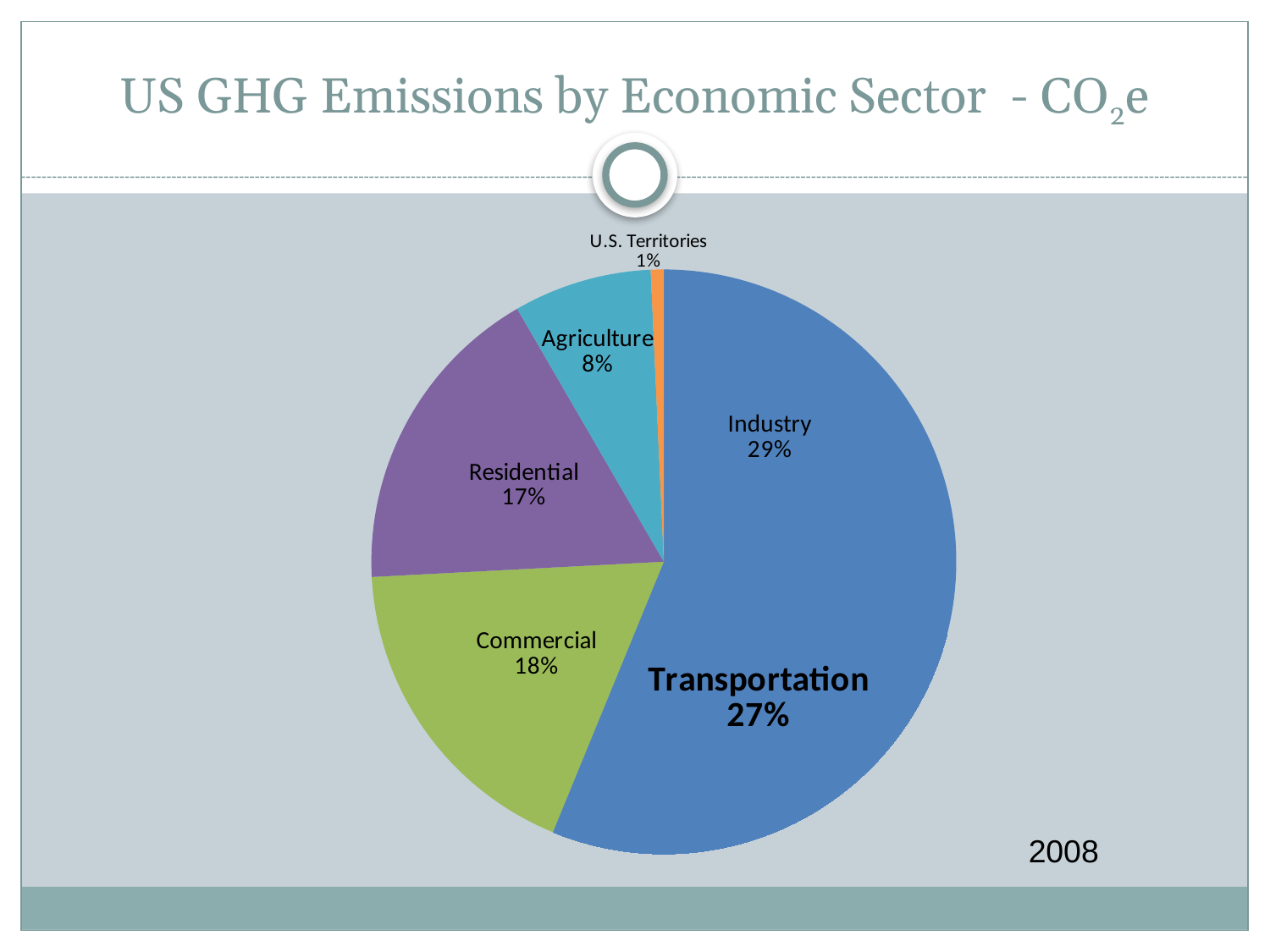

# US GHG Emissions by Economic Sector  - CO2e

### Chart

| Category |  |
|---|---|
| Industry | 2018.4 |
| Transportation | 1890.8 |
| Commercial | 1250.6 |
| Residential | 1215.6 |
| Agriculture | 531.6 |
| U.S. Territories | 49.9 |
2008